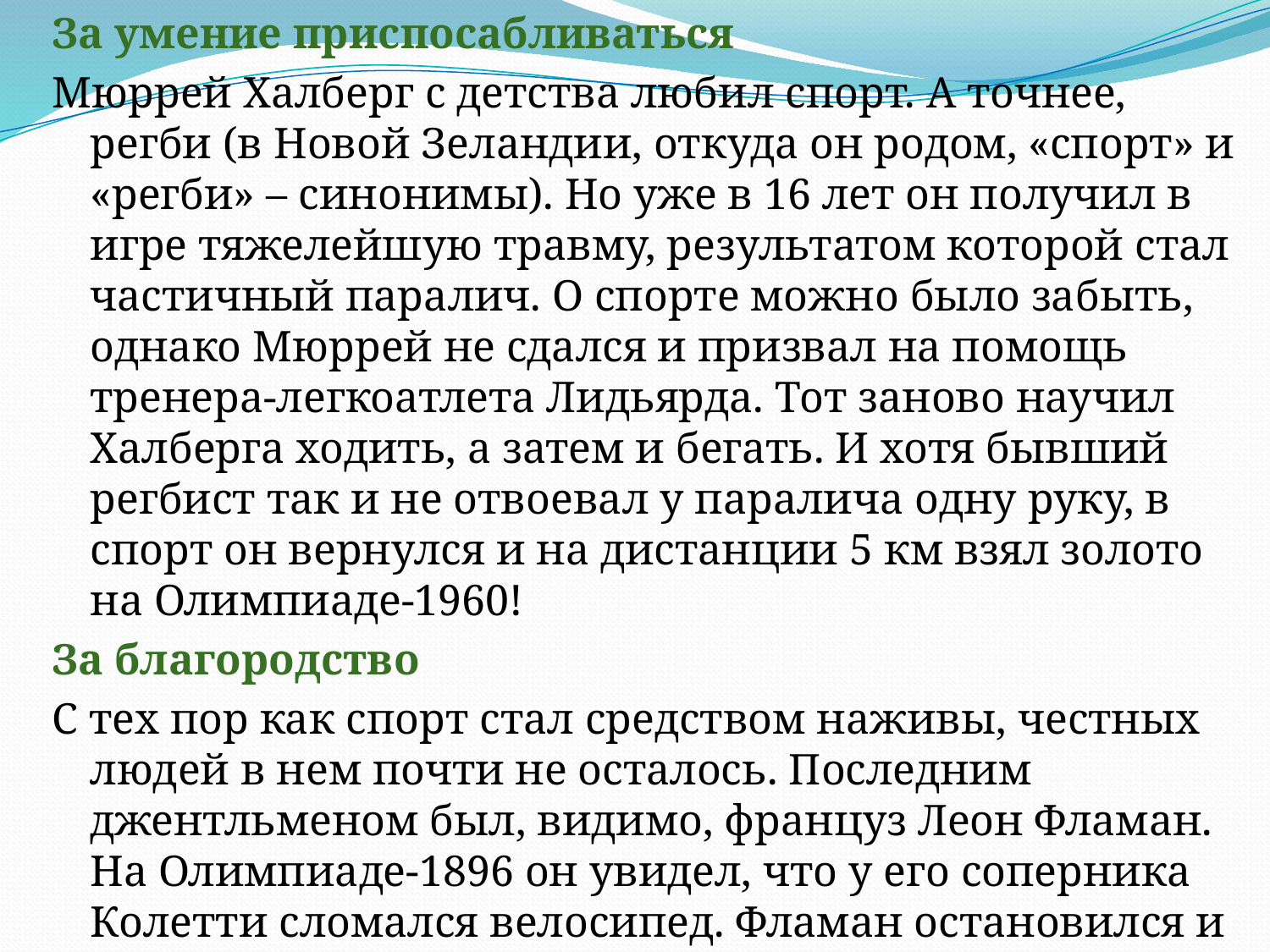

За умение приспосабливаться
Мюррей Халберг с детства любил спорт. А точнее, регби (в Новой Зеландии, откуда он родом, «спорт» и «регби» – синонимы). Но уже в 16 лет он получил в игре тяжелейшую травму, результатом которой стал частичный паралич. О спорте можно было забыть, однако Мюррей не сдался и призвал на помощь тренера-легкоатлета Лидьярда. Тот заново научил Халберга ходить, а затем и бегать. И хотя бывший регбист так и не отвоевал у паралича одну руку, в спорт он вернулся и на дистанции 5 км взял золото на Олимпиаде-1960!
За благородство
С тех пор как спорт стал средством наживы, честных людей в нем почти не осталось. Последним джентльменом был, видимо, француз Леон Фламан. На Олимпиаде-1896 он увидел, что у его соперника Колетти сломался велосипед. Фламан остановился и не ехал дальше, пока Колетти не вернулся в седло. И победил, кстати.